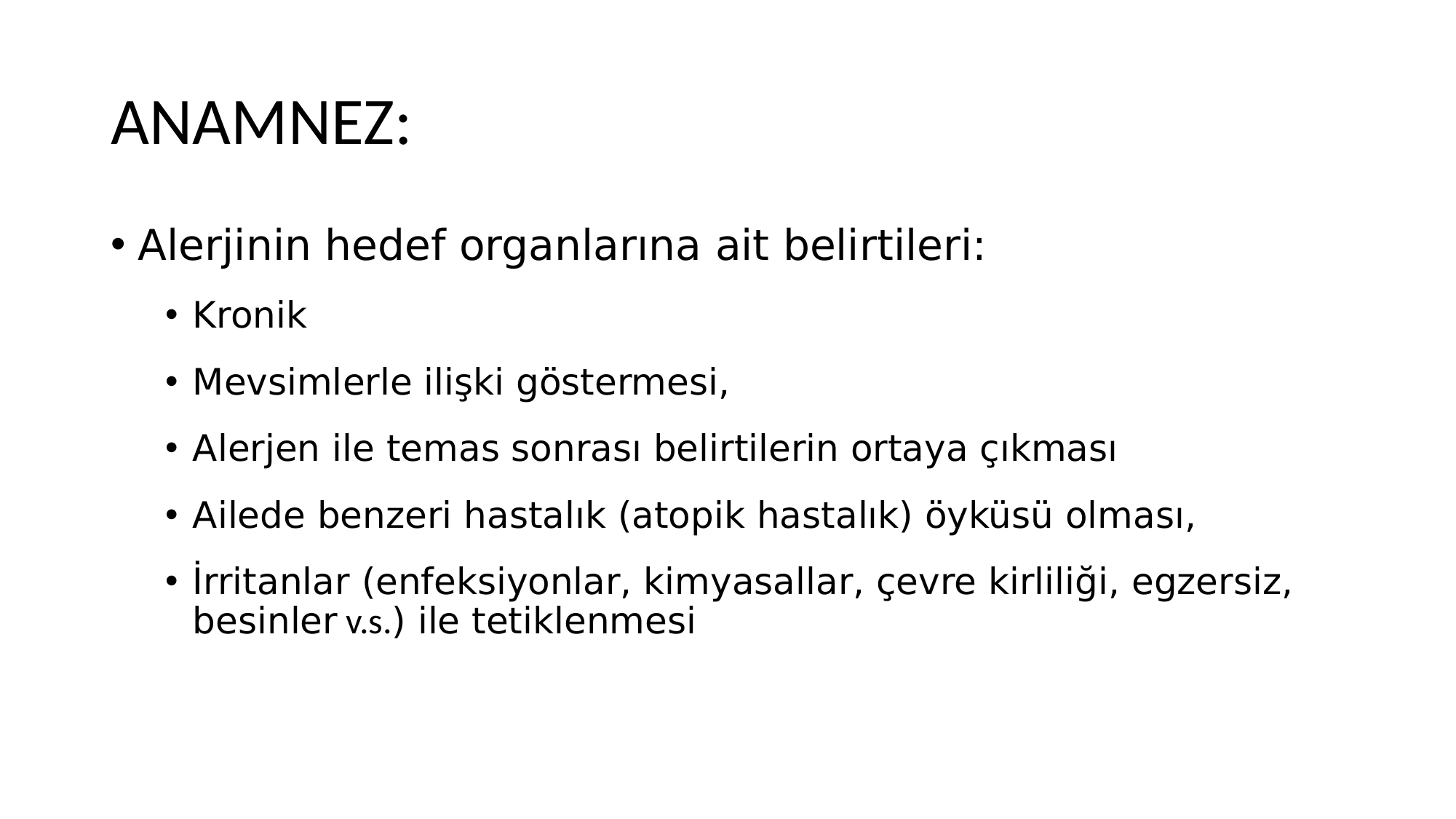

# ANAMNEZ:
Alerjinin hedef organlarına ait belirtileri:
Kronik
Mevsimlerle ilişki göstermesi,
Alerjen ile temas sonrası belirtilerin ortaya çıkması
Ailede benzeri hastalık (atopik hastalık) öyküsü olması,
İrritanlar (enfeksiyonlar, kimyasallar, çevre kirliliği, egzersiz, besinler v.s.) ile tetiklenmesi